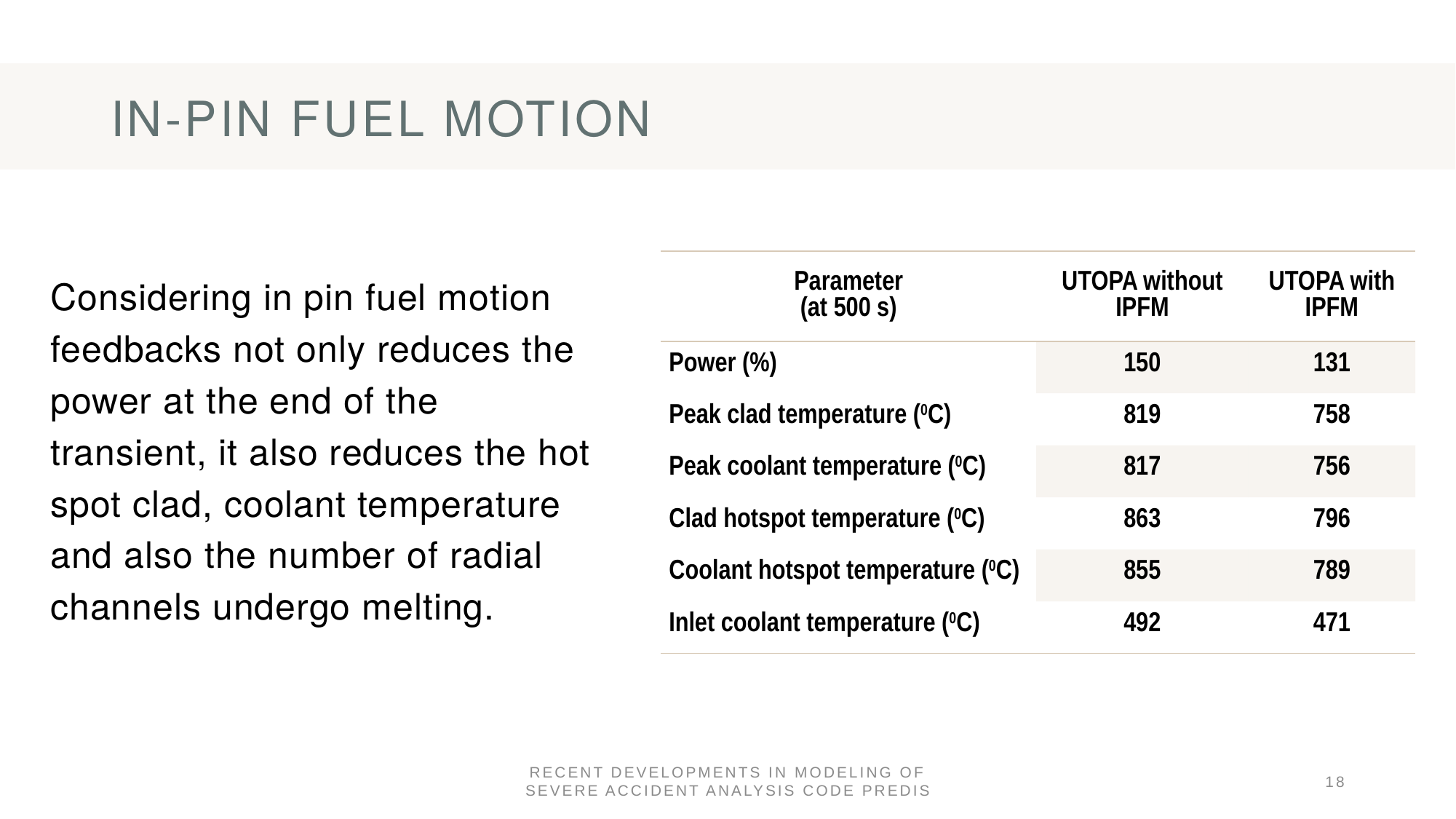

# IN-pin fuel motion
| Parameter (at 500 s) | UTOPA without IPFM | UTOPA with IPFM |
| --- | --- | --- |
| Power (%) | 150 | 131 |
| Peak clad temperature (0C) | 819 | 758 |
| Peak coolant temperature (0C) | 817 | 756 |
| Clad hotspot temperature (0C) | 863 | 796 |
| Coolant hotspot temperature (0C) | 855 | 789 |
| Inlet coolant temperature (0C) | 492 | 471 |
Considering in pin fuel motion feedbacks not only reduces the power at the end of the transient, it also reduces the hot spot clad, coolant temperature and also the number of radial channels undergo melting.
RECENT DEVELOPMENTS IN MODELING OF SEVERE ACCIDENT ANALYSIS CODE PREDIS
18